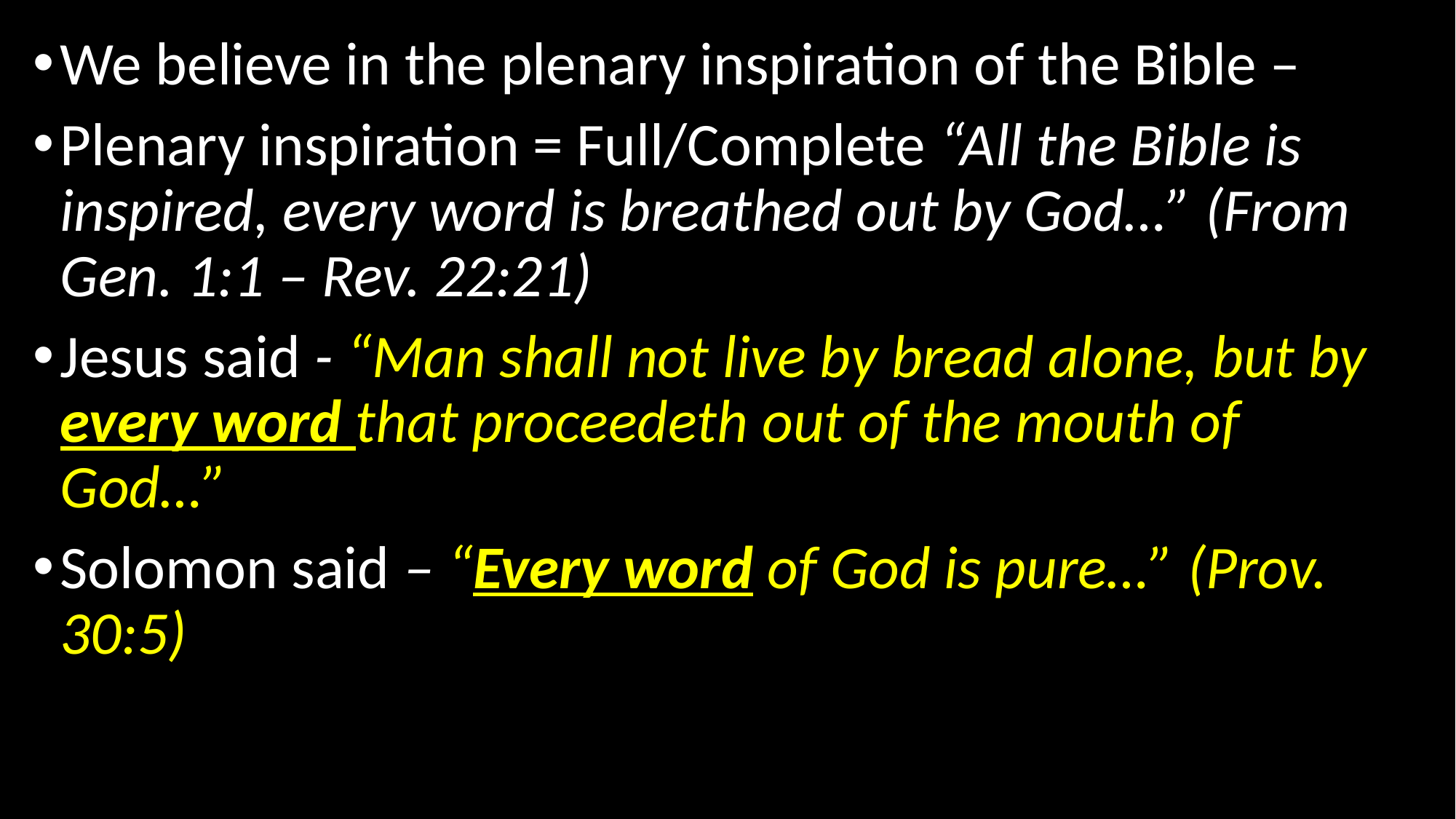

We believe in the plenary inspiration of the Bible –
Plenary inspiration = Full/Complete “All the Bible is inspired, every word is breathed out by God…” (From Gen. 1:1 – Rev. 22:21)
Jesus said - “Man shall not live by bread alone, but by every word that proceedeth out of the mouth of God…”
Solomon said – “Every word of God is pure…” (Prov. 30:5)